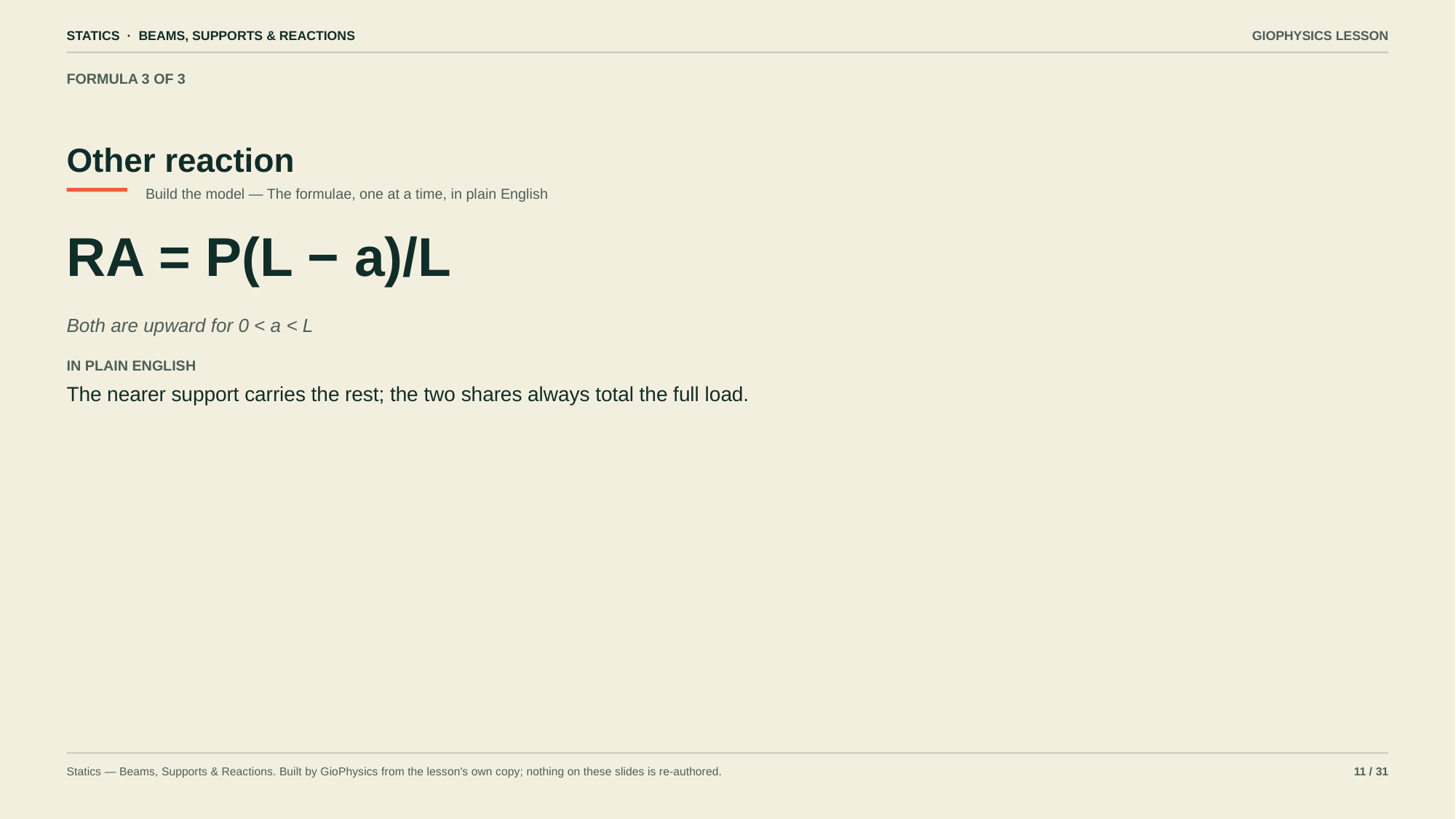

STATICS  ·  BEAMS, SUPPORTS & REACTIONS
GIOPHYSICS LESSON

FORMULA 3 OF 3
Other reaction
Build the model — The formulae, one at a time, in plain English

RA = P(L − a)/L
Both are upward for 0 < a < L
IN PLAIN ENGLISH
The nearer support carries the rest; the two shares always total the full load.

Statics — Beams, Supports & Reactions. Built by GioPhysics from the lesson's own copy; nothing on these slides is re-authored.
11 / 31